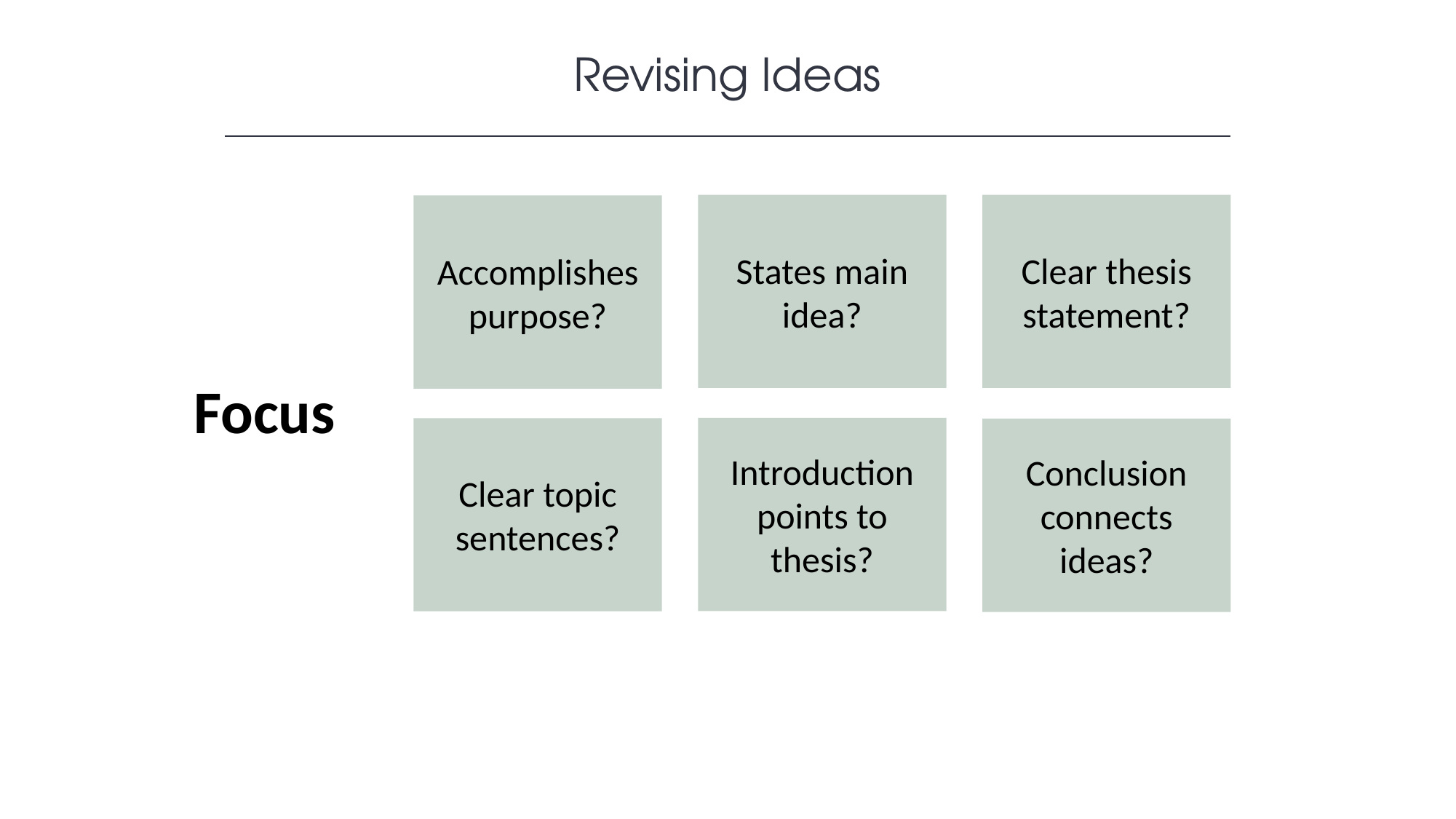

Revising Ideas
States main idea?
Clear thesis statement?
Accomplishes purpose?
Focus
Introduction points to thesis?
Clear topic sentences?
Conclusion connects ideas?